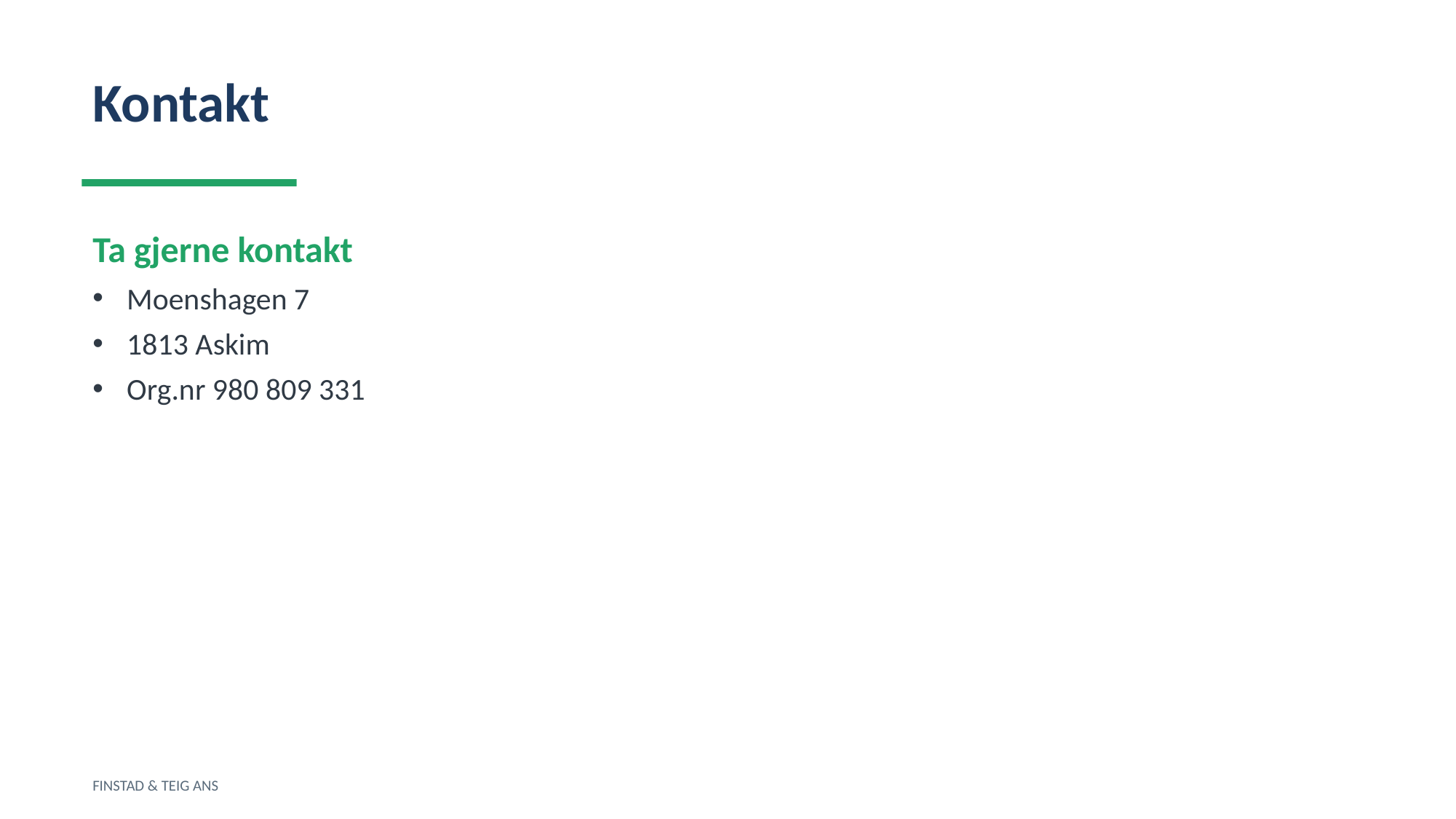

Kontakt

Ta gjerne kontakt
Moenshagen 7
1813 Askim
Org.nr 980 809 331
FINSTAD & TEIG ANS